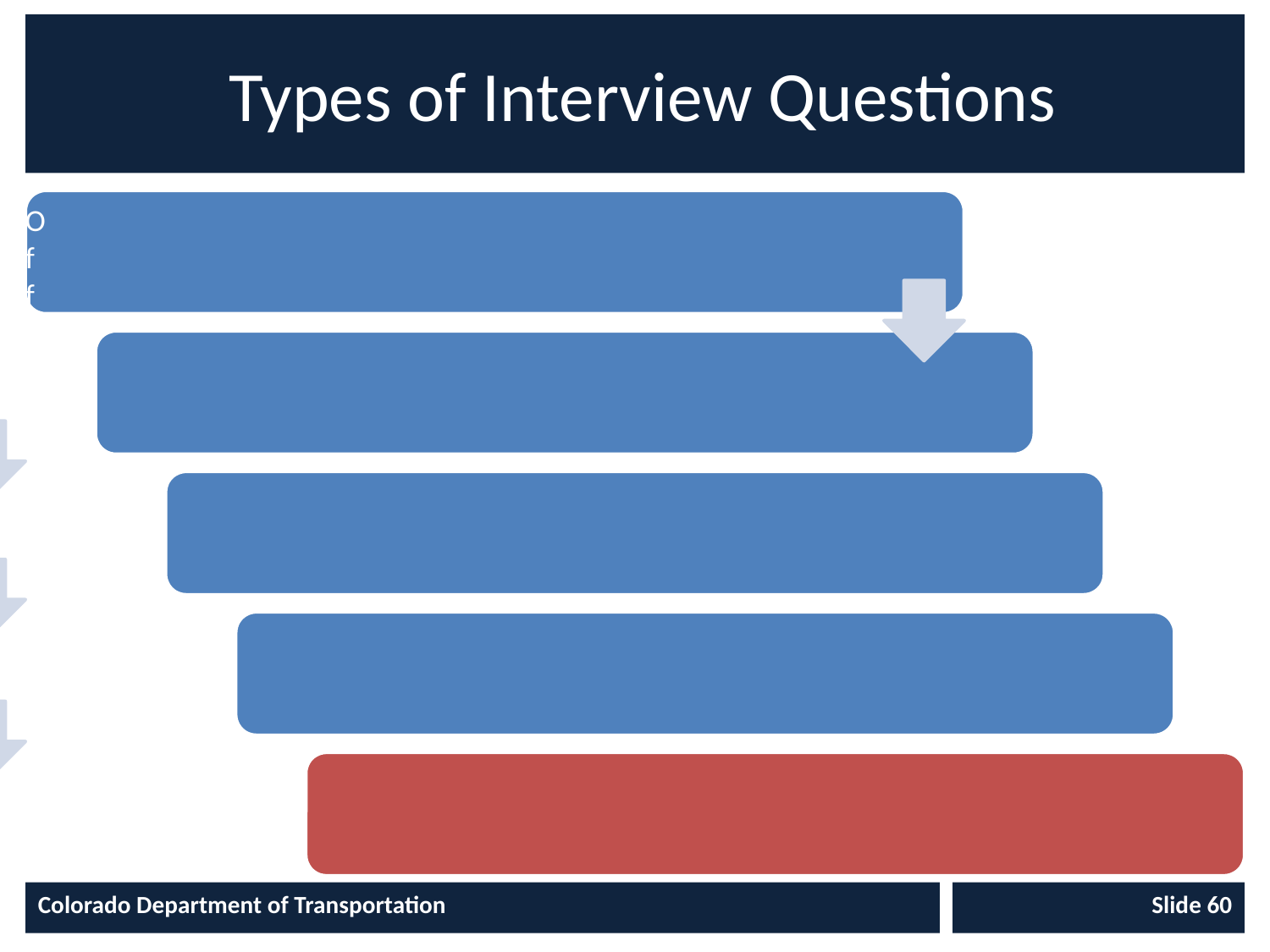

# Types of Interview Questions
Off the Wall/Trick
Colorado Department of Transportation
Slide 60